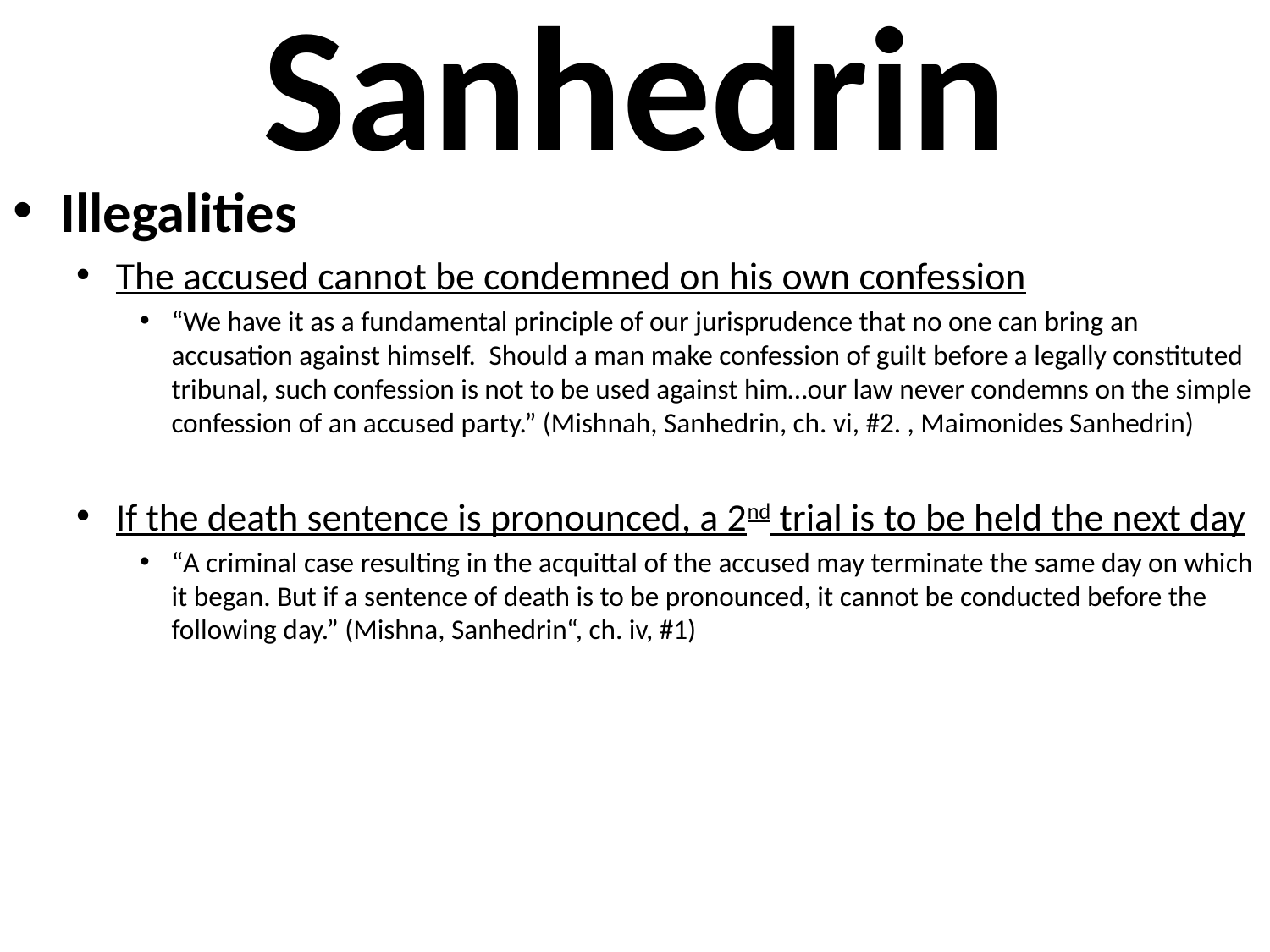

# Sanhedrin
Illegalities
The accused cannot be condemned on his own confession
“We have it as a fundamental principle of our jurisprudence that no one can bring an accusation against himself.  Should a man make confession of guilt before a legally constituted tribunal, such confession is not to be used against him…our law never condemns on the simple confession of an accused party.” (Mishnah, Sanhedrin, ch. vi, #2. , Maimonides Sanhedrin)

If the death sentence is pronounced, a 2nd trial is to be held the next day
“A criminal case resulting in the acquittal of the accused may terminate the same day on which it began. But if a sentence of death is to be pronounced, it cannot be conducted before the following day.” (Mishna, Sanhedrin“, ch. iv, #1)